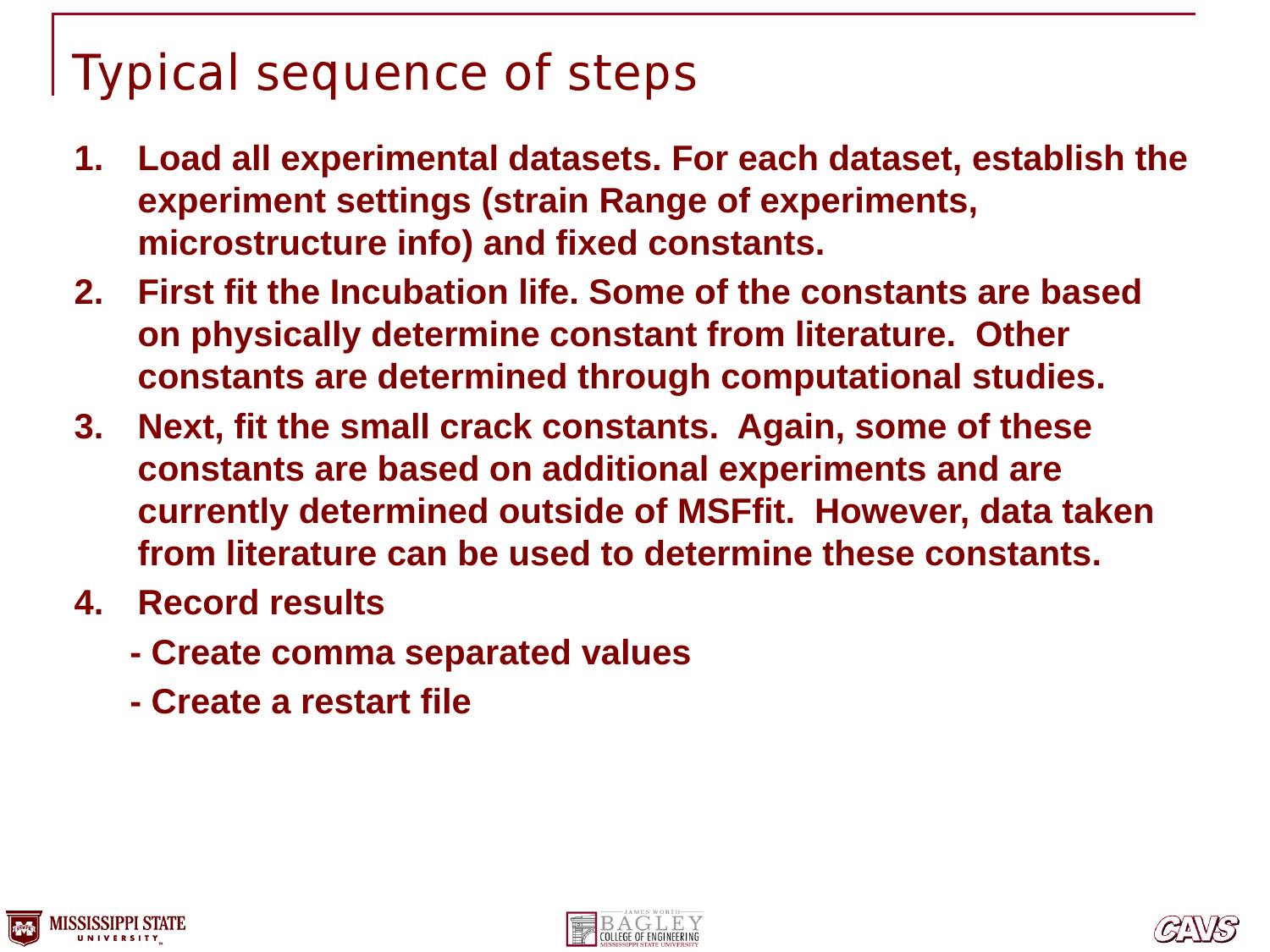

# Typical sequence of steps
Load all experimental datasets. For each dataset, establish the experiment settings (strain Range of experiments, microstructure info) and fixed constants.
First fit the Incubation life. Some of the constants are based on physically determine constant from literature.  Other constants are determined through computational studies.
Next, fit the small crack constants.  Again, some of these constants are based on additional experiments and are currently determined outside of MSFfit.  However, data taken from literature can be used to determine these constants.
Record results
- Create comma separated values
- Create a restart file